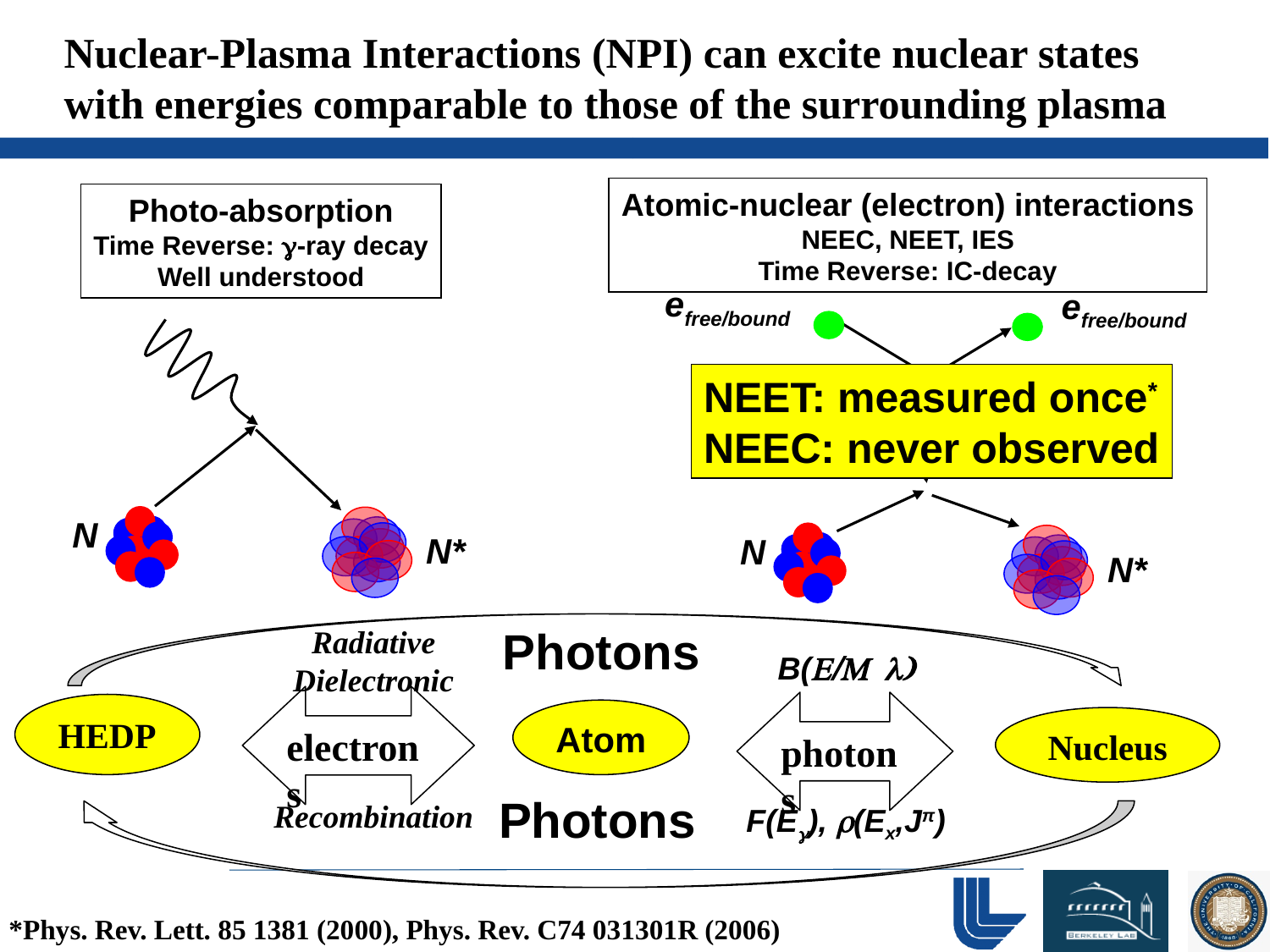

# Nuclear-Plasma Interactions (NPI) can excite nuclear states with energies comparable to those of the surrounding plasma
Atomic-nuclear (electron) interactions
NEEC, NEET, IES
Time Reverse: IC-decay
efree/bound
efree/bound

N

N*

electrons
photons
Atom
Photo-absorption
Time Reverse: γ-ray decay
Well understood

N

N*

Photons

Photons
NEET: measured once*
NEEC: never observed
Radiative Dielectronic
Recombination
B(Ε/Μ λ)

F(Eγ), ρ(Ex,Jπ)
HEDP
Nucleus
*Phys. Rev. Lett. 85 1381 (2000), Phys. Rev. C74 031301R (2006)